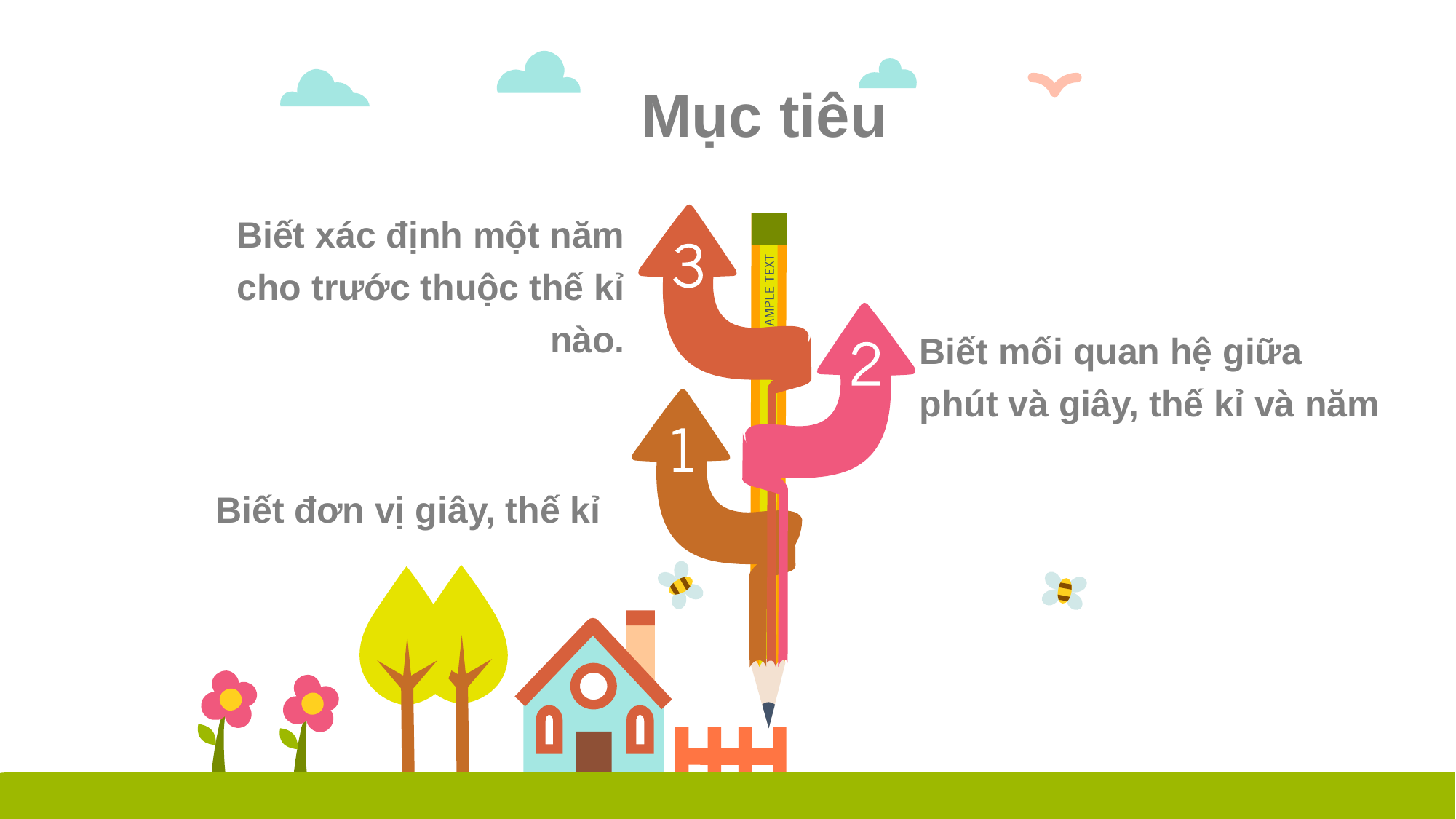

Mục tiêu

Biết xác định một năm cho trước thuộc thế kỉ nào.

Biết mối quan hệ giữa phút và giây, thế kỉ và năm

Biết đơn vị giây, thế kỉ